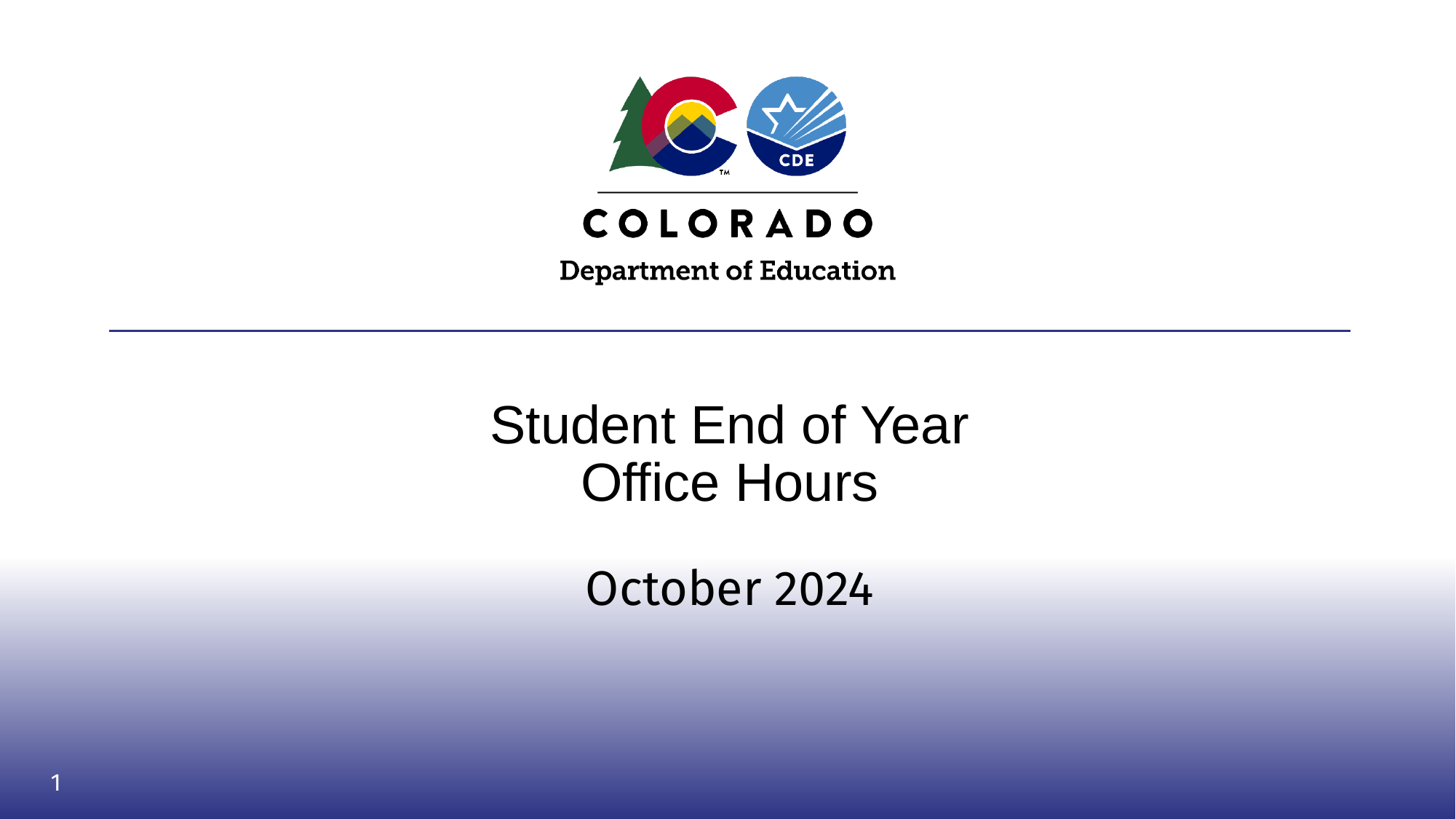

# Student End of Year Office Hours
October 2024
1